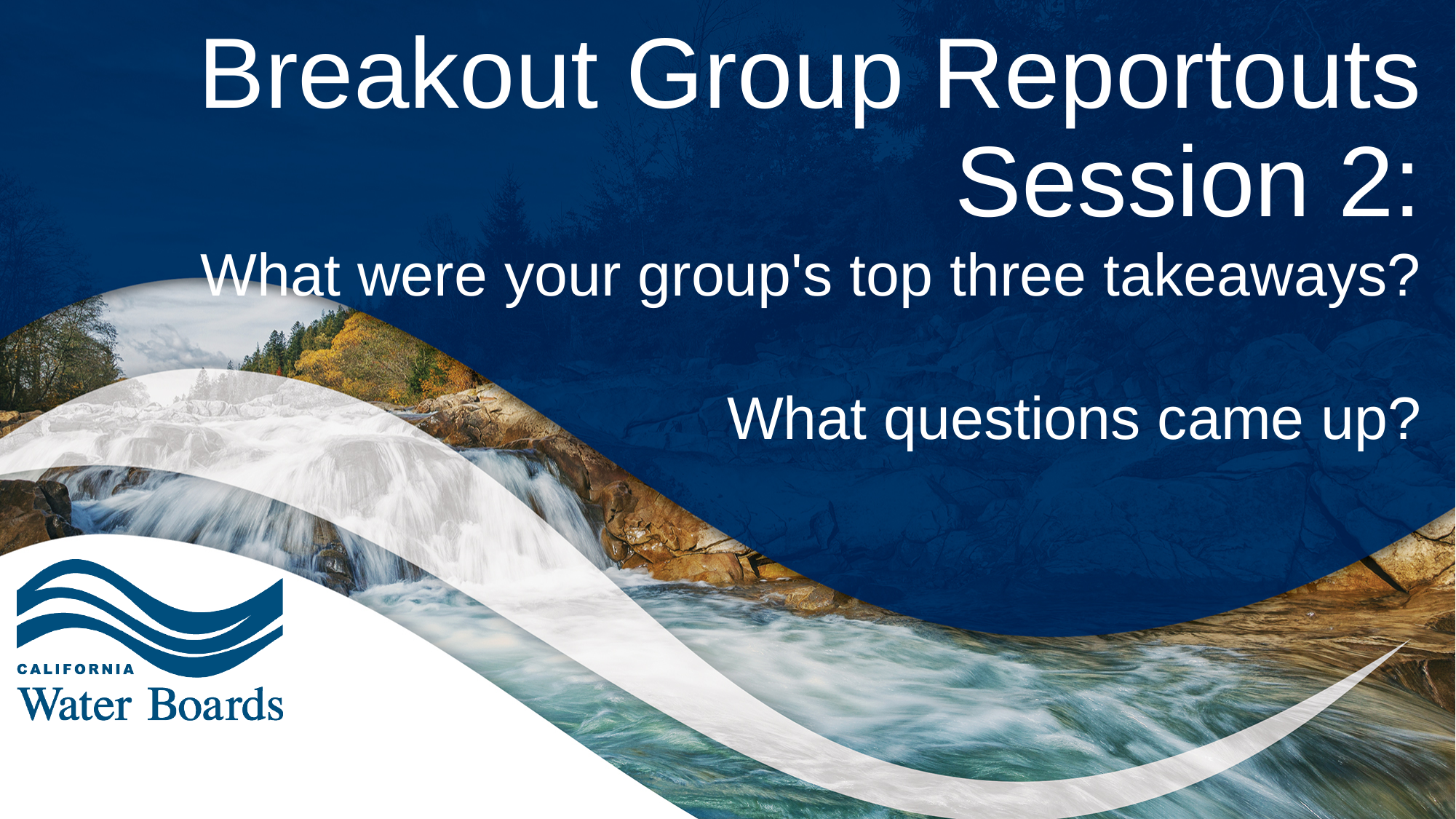

# Breakout Group Reportouts Session 2:
What were your group's top three takeaways?
 
What questions came up?